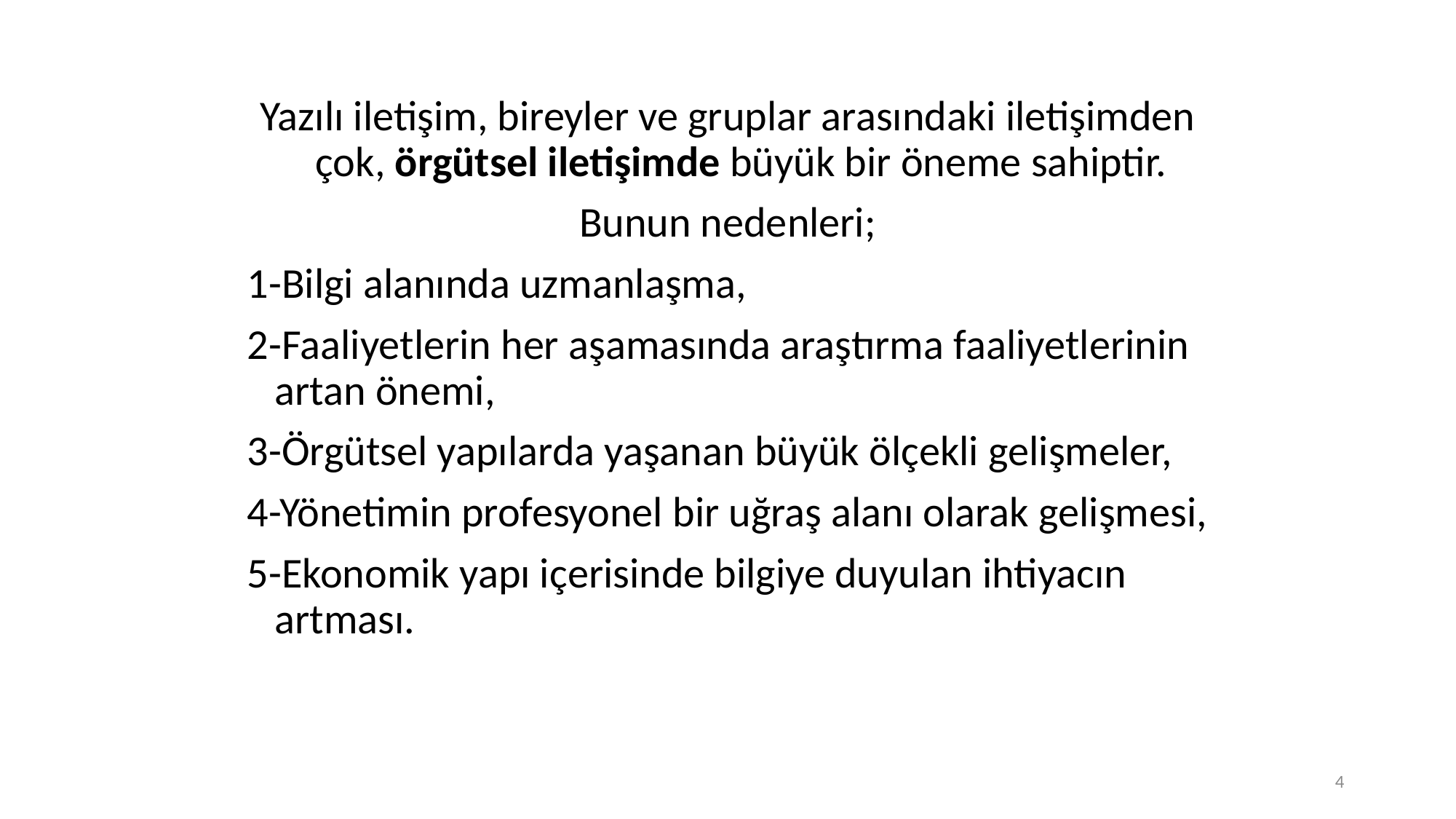

Yazılı iletişim, bireyler ve gruplar arasındaki iletişimden çok, örgütsel iletişimde büyük bir öneme sahiptir.
Bunun nedenleri;
1-Bilgi alanında uzmanlaşma,
2-Faaliyetlerin her aşamasında araştırma faaliyetlerinin artan önemi,
3-Örgütsel yapılarda yaşanan büyük ölçekli gelişmeler,
4-Yönetimin profesyonel bir uğraş alanı olarak gelişmesi,
5-Ekonomik yapı içerisinde bilgiye duyulan ihtiyacın artması.
4